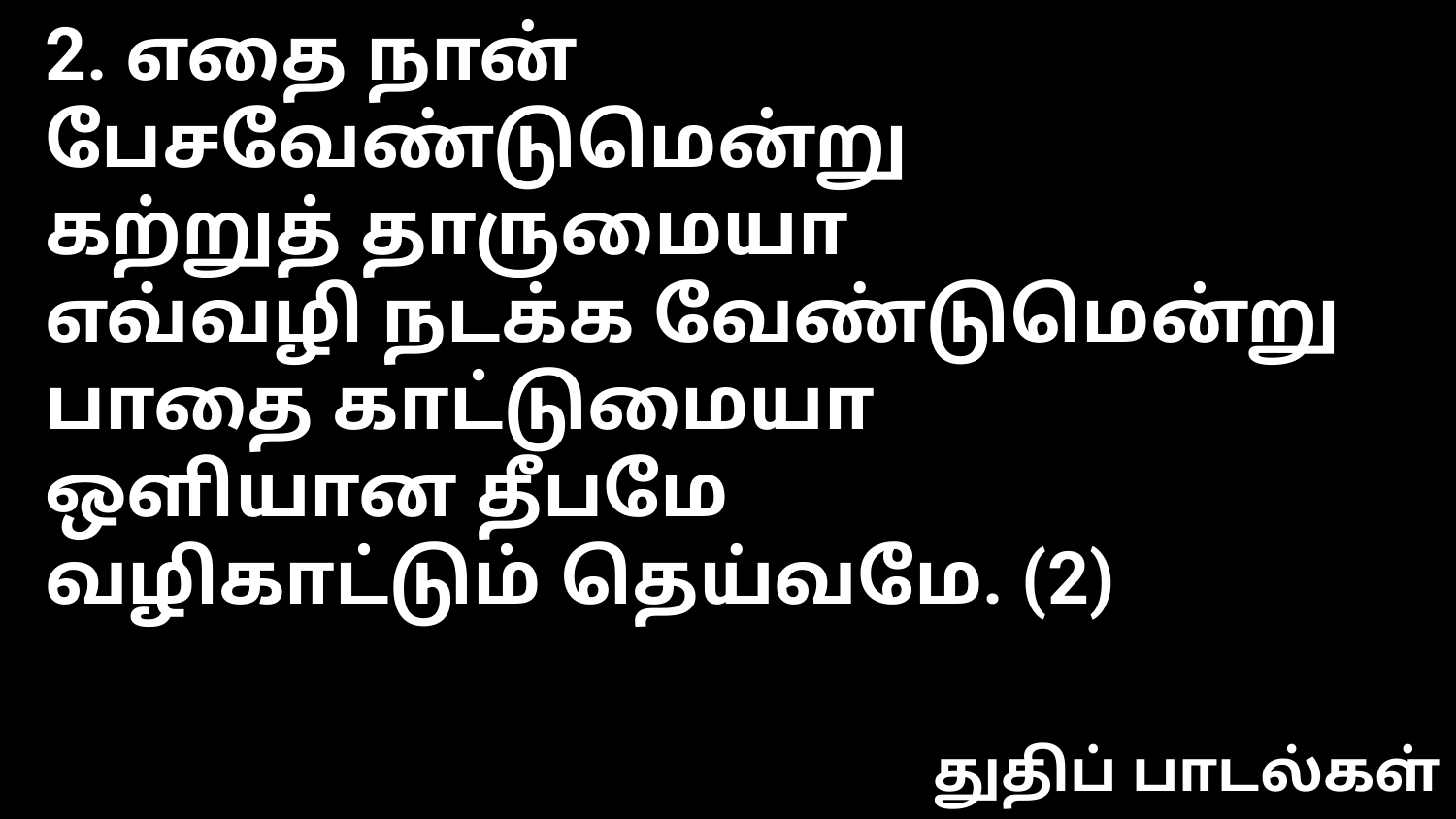

2. எதை நான் பேசவேண்டுமென்று
கற்றுத் தாருமையா
எவ்வழி நடக்க வேண்டுமென்று
பாதை காட்டுமையா
ஒளியான தீபமே
வழிகாட்டும் தெய்வமே. (2)

துதிப் பாடல்கள்